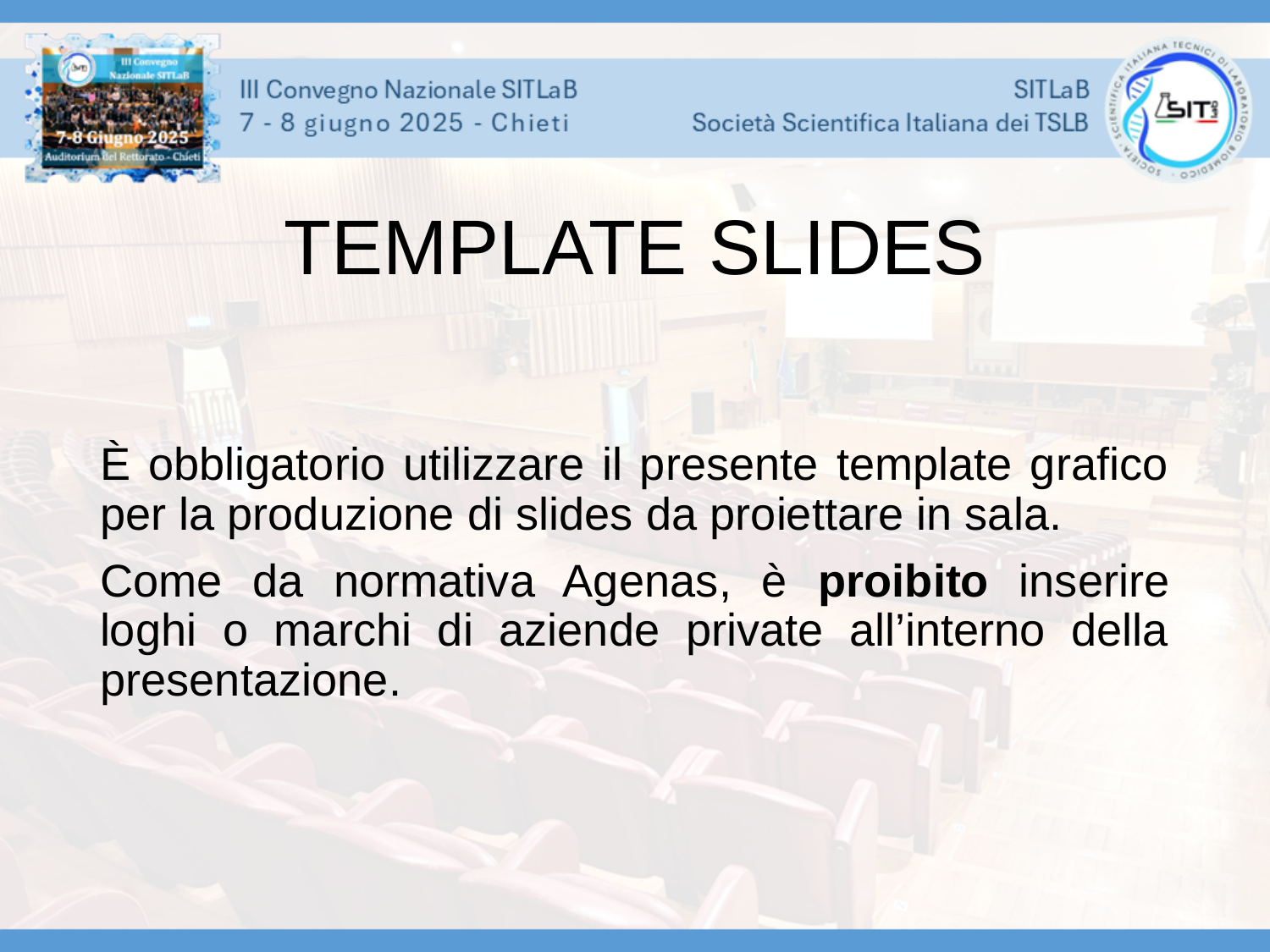

# TEMPLATE SLIDES
È obbligatorio utilizzare il presente template grafico per la produzione di slides da proiettare in sala.
Come da normativa Agenas, è proibito inserire loghi o marchi di aziende private all’interno della presentazione.